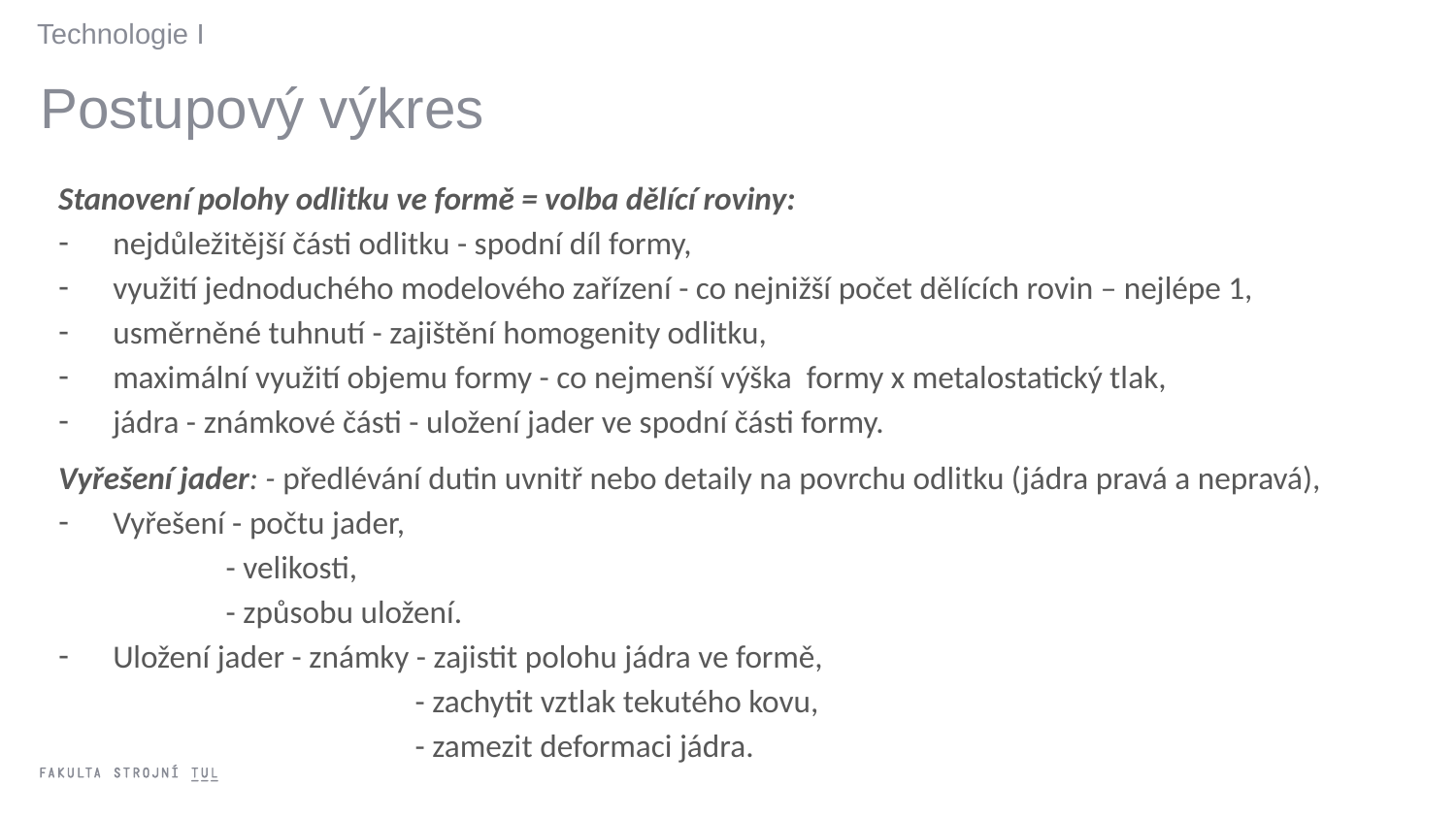

Technologie I
Postupový výkres
Stanovení polohy odlitku ve formě = volba dělící roviny:
nejdůležitější části odlitku - spodní díl formy,
využití jednoduchého modelového zařízení - co nejnižší počet dělících rovin – nejlépe 1,
usměrněné tuhnutí - zajištění homogenity odlitku,
maximální využití objemu formy - co nejmenší výška  formy x metalostatický tlak,
jádra - známkové části - uložení jader ve spodní části formy.
Vyřešení jader: - předlévání dutin uvnitř nebo detaily na povrchu odlitku (jádra pravá a nepravá),
Vyřešení - počtu jader,
                       - velikosti,
                       - způsobu uložení.
Uložení jader - známky - zajistit polohu jádra ve formě,
                                                 - zachytit vztlak tekutého kovu,
                                                 - zamezit deformaci jádra.